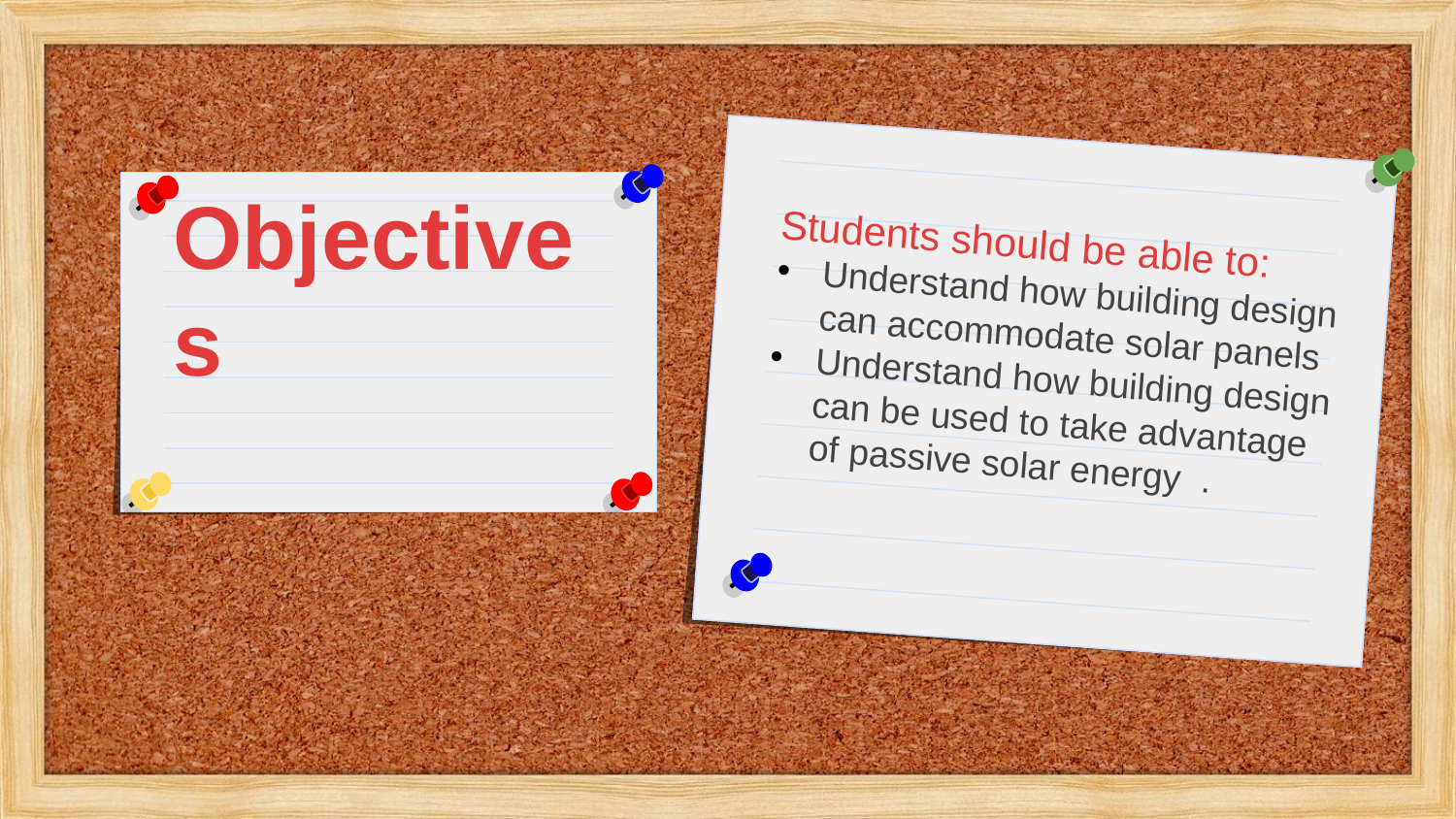

Students should be able to:
Understand how building design can accommodate solar panels
Understand how building design can be used to take advantage of passive solar energy  .
Objectives